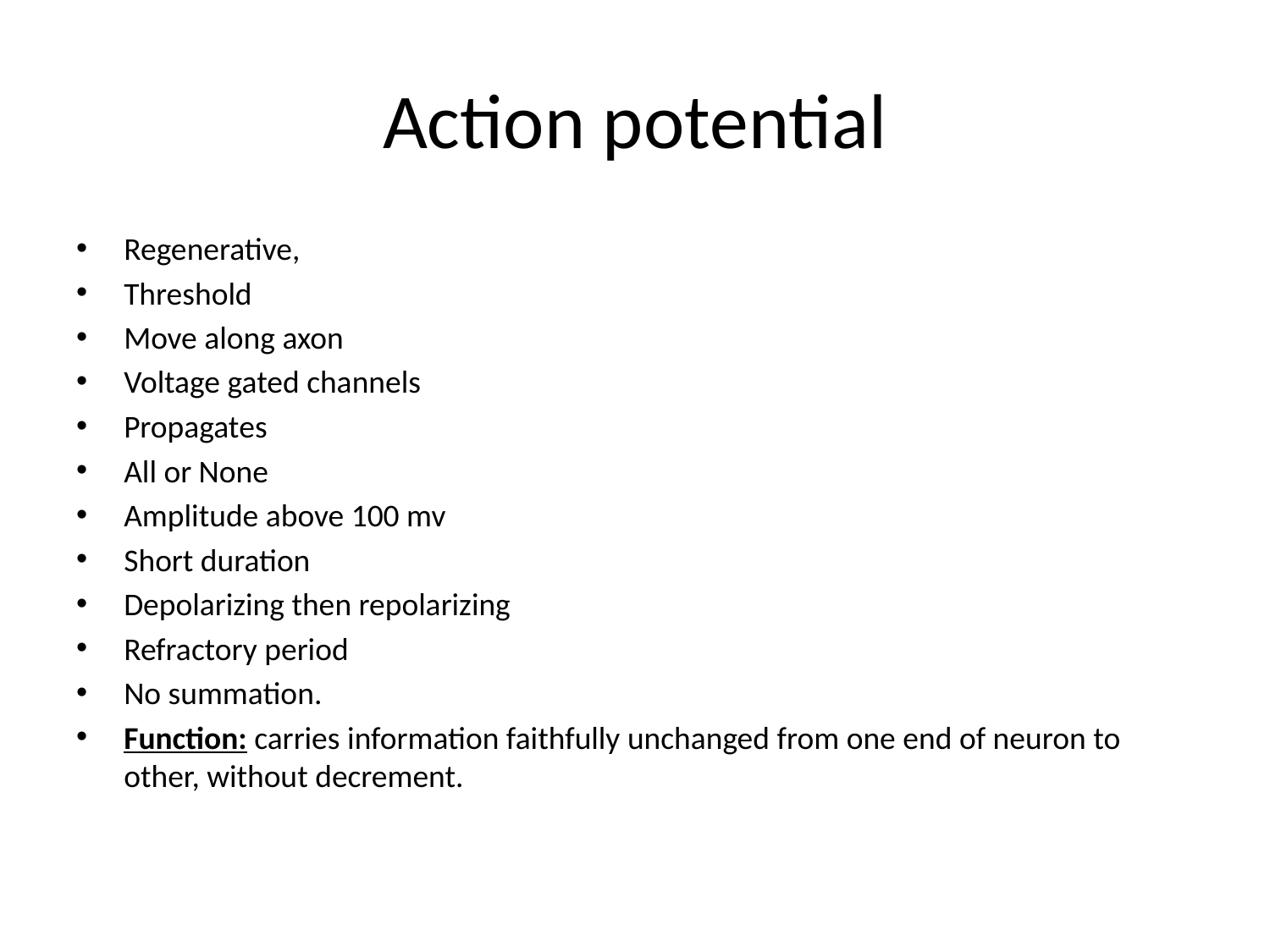

# Action potential
Regenerative,
Threshold
Move along axon
Voltage gated channels
Propagates
All or None
Amplitude above 100 mv
Short duration
Depolarizing then repolarizing
Refractory period
No summation.
Function: carries information faithfully unchanged from one end of neuron to other, without decrement.